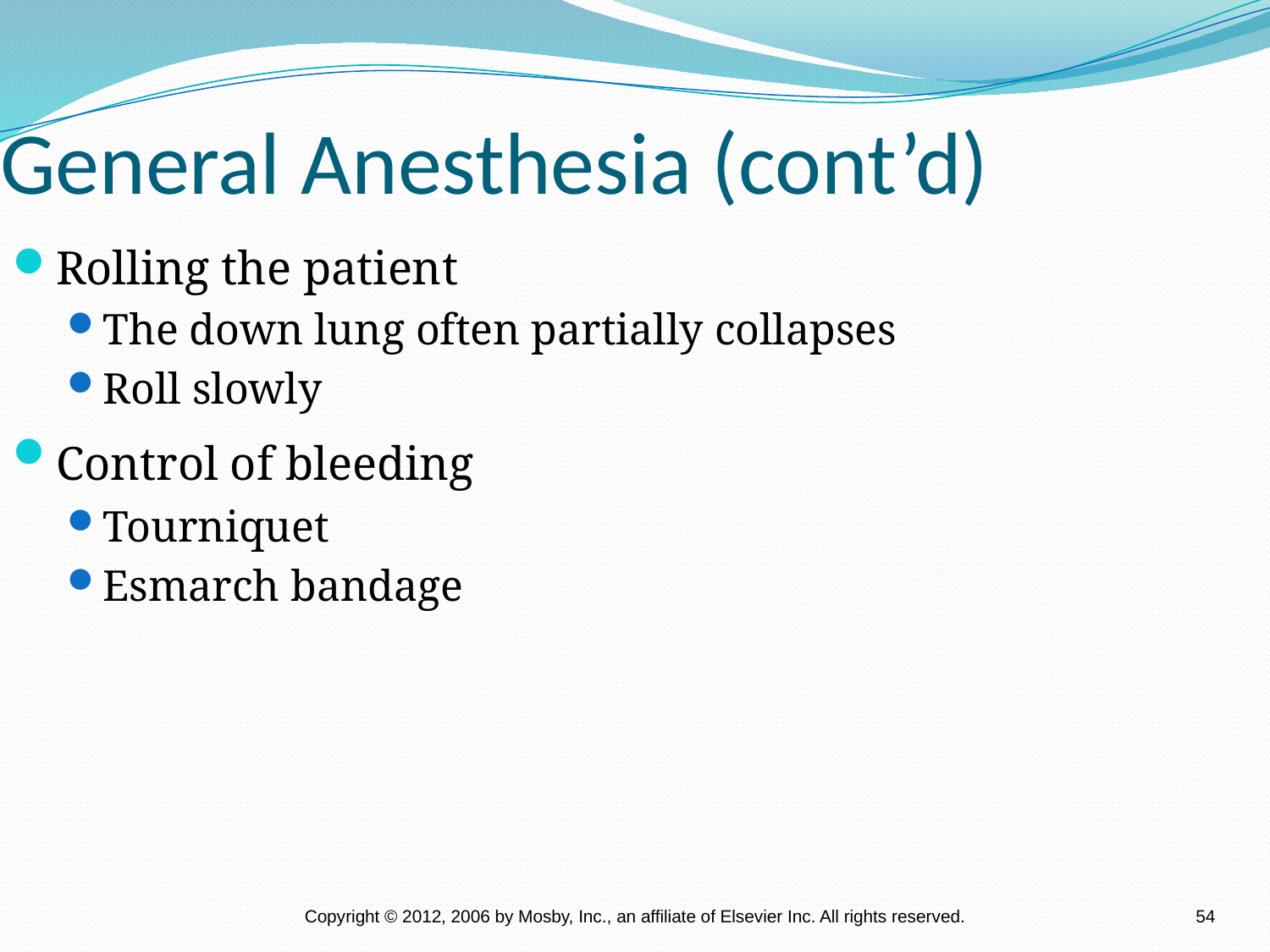

General Anesthesia (cont’d)
Rolling the patient
The down lung often partially collapses
Roll slowly
Control of bleeding
Tourniquet
Esmarch bandage